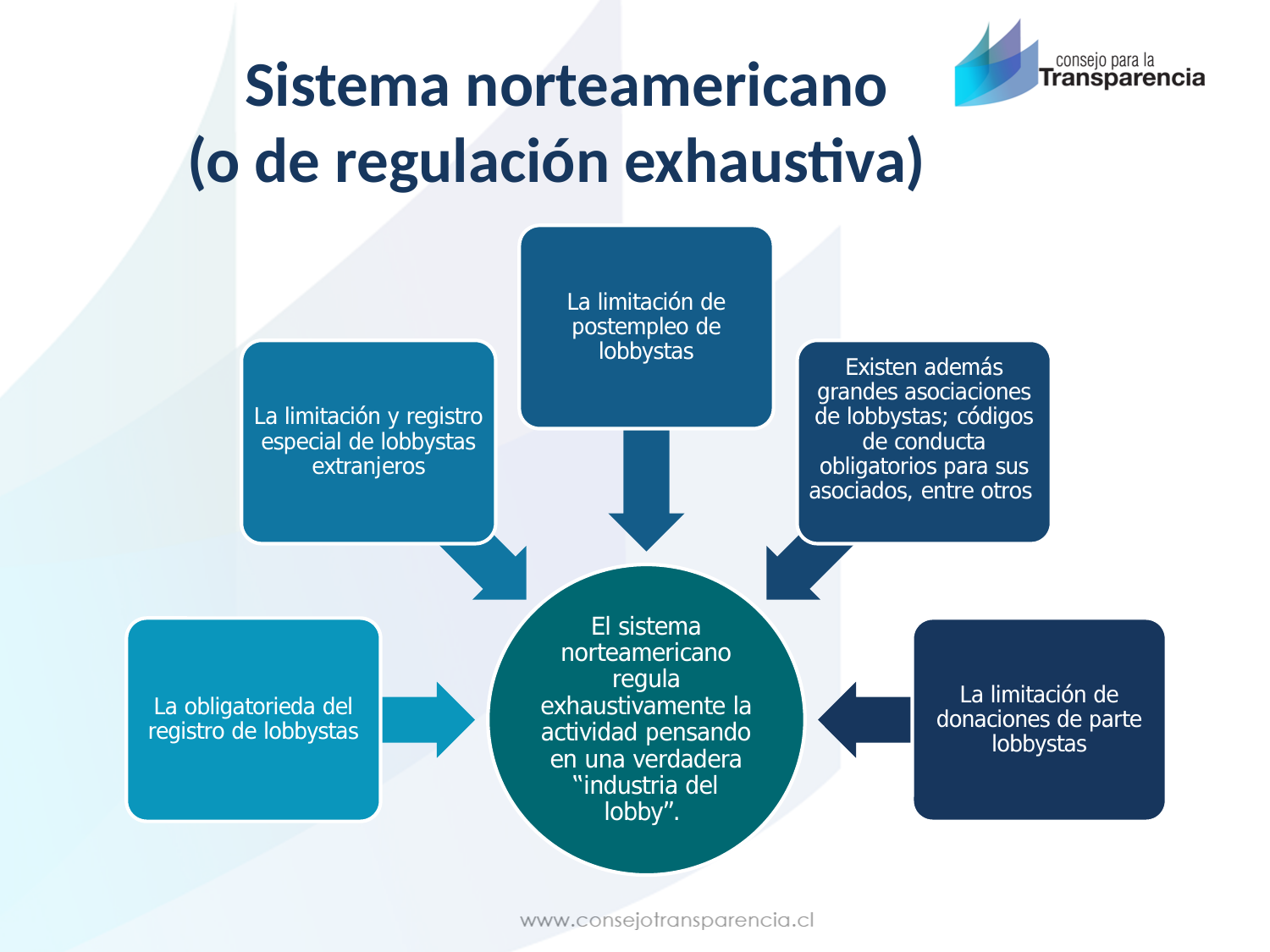

#
    Sistema norteamericano
(o de regulación exhaustiva)
El sistema norteamericano regula exhaustivamente la actividad pensando en una verdadera “industria del lobby”.
La obligatorieda del registro de lobbystas
La limitación y registro especial de lobbystas extranjeros
La limitación de postempleo de lobbystas
Existen además grandes asociaciones de lobbystas; códigos de conducta obligatorios para sus asociados, entre otros
La limitación de donaciones de parte lobbystas